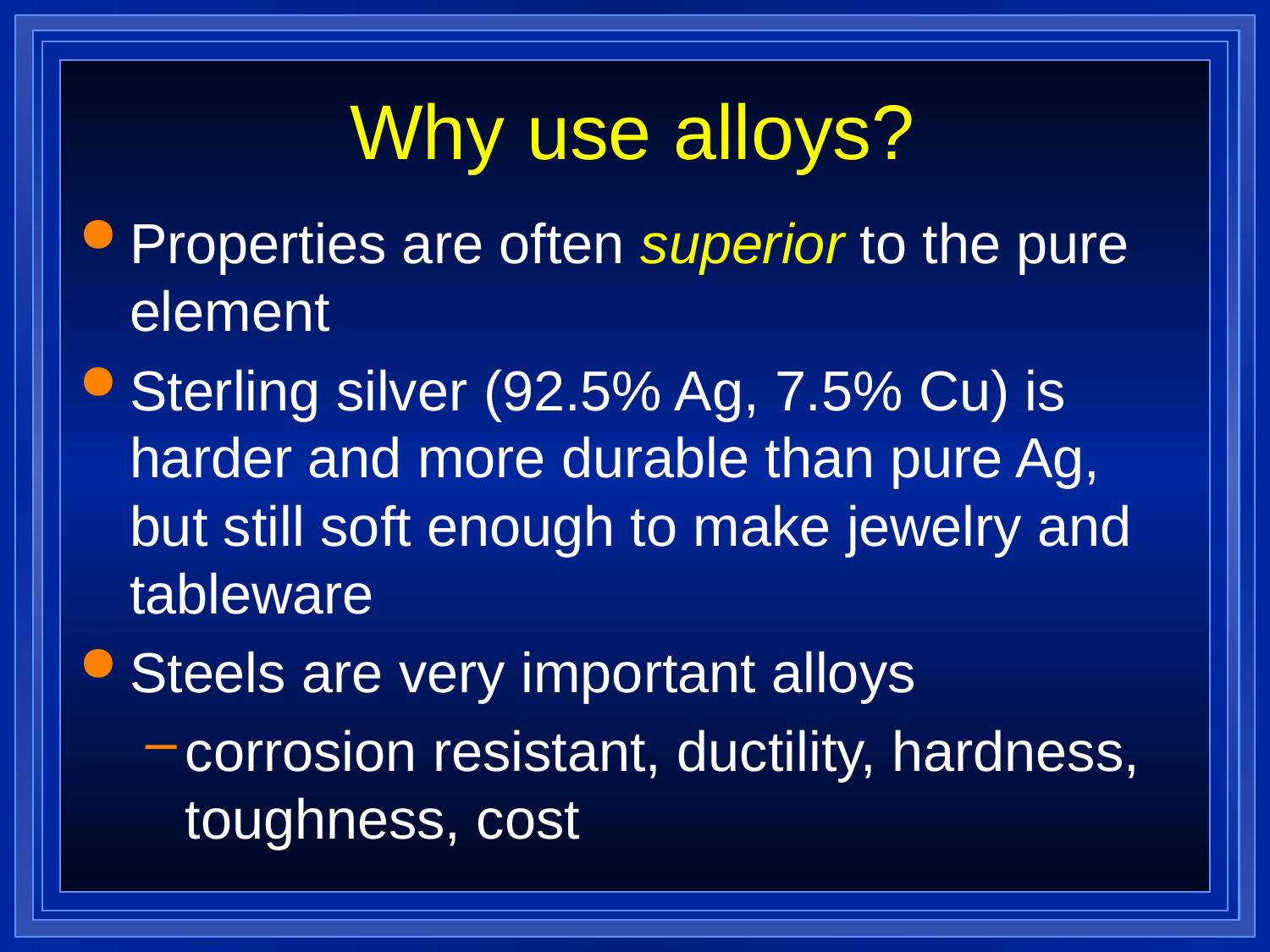

# Why use alloys?
Properties are often superior to the pure element
Sterling silver (92.5% Ag, 7.5% Cu) is harder and more durable than pure Ag, but still soft enough to make jewelry and tableware
Steels are very important alloys
corrosion resistant, ductility, hardness, toughness, cost